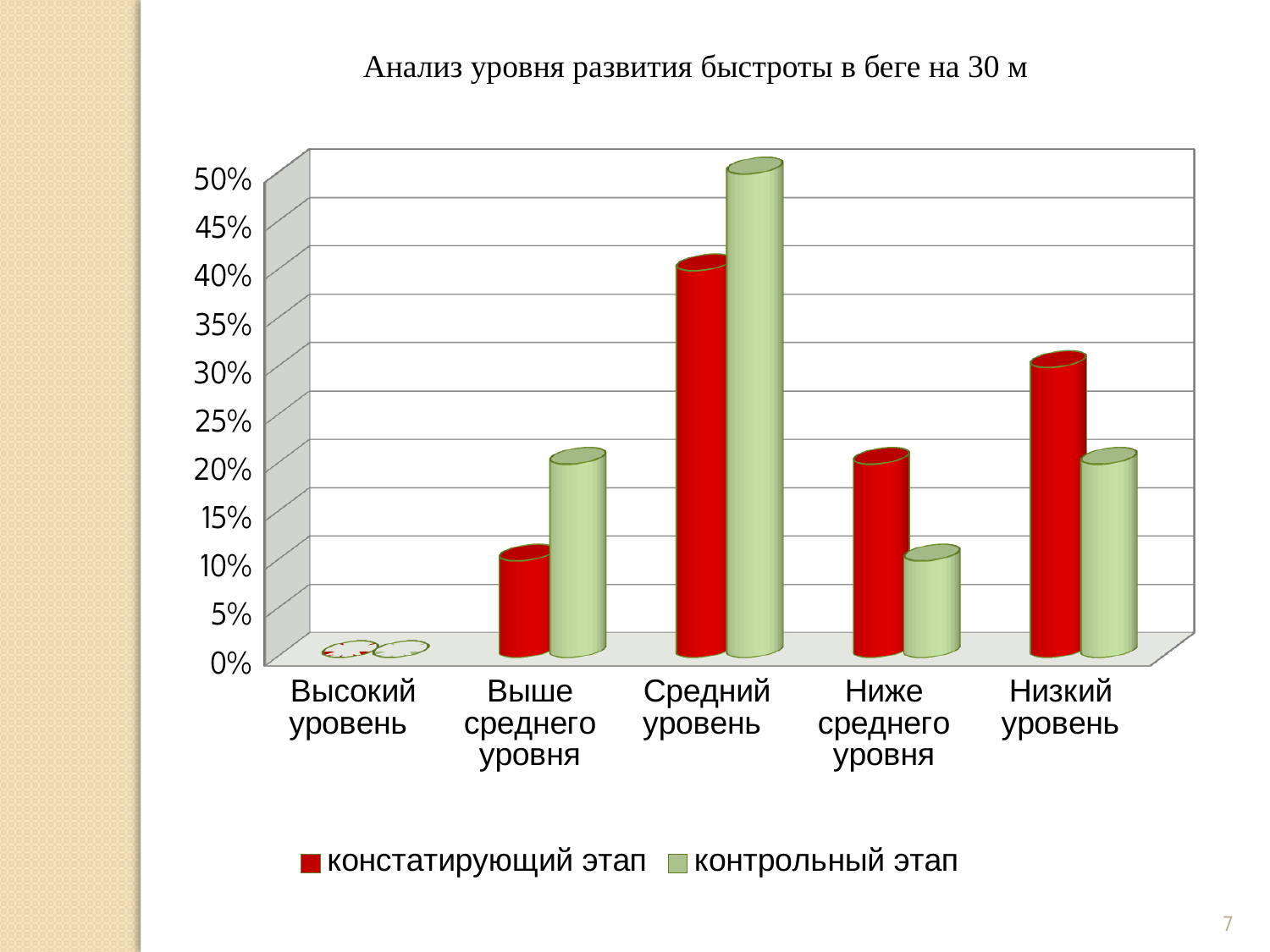

Анализ уровня развития быстроты в беге на 30 м

[unsupported chart]

7